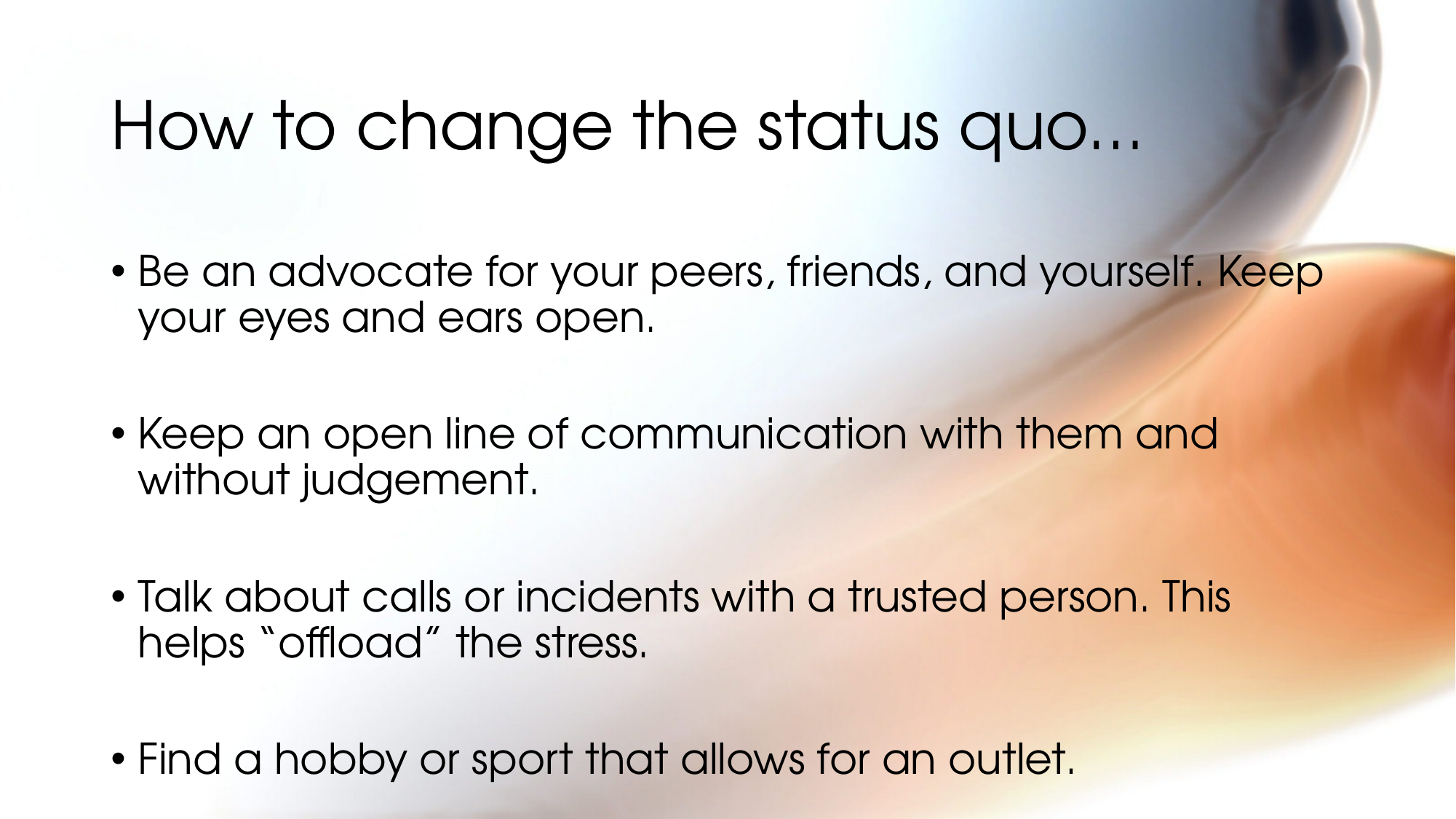

# How to change the status quo…

Be an advocate for your peers, friends, and yourself. Keep your eyes and ears open.

Keep an open line of communication with them and without judgement.

Talk about calls or incidents with a trusted person. This helps “offload” the stress.

Find a hobby or sport that allows for an outlet.